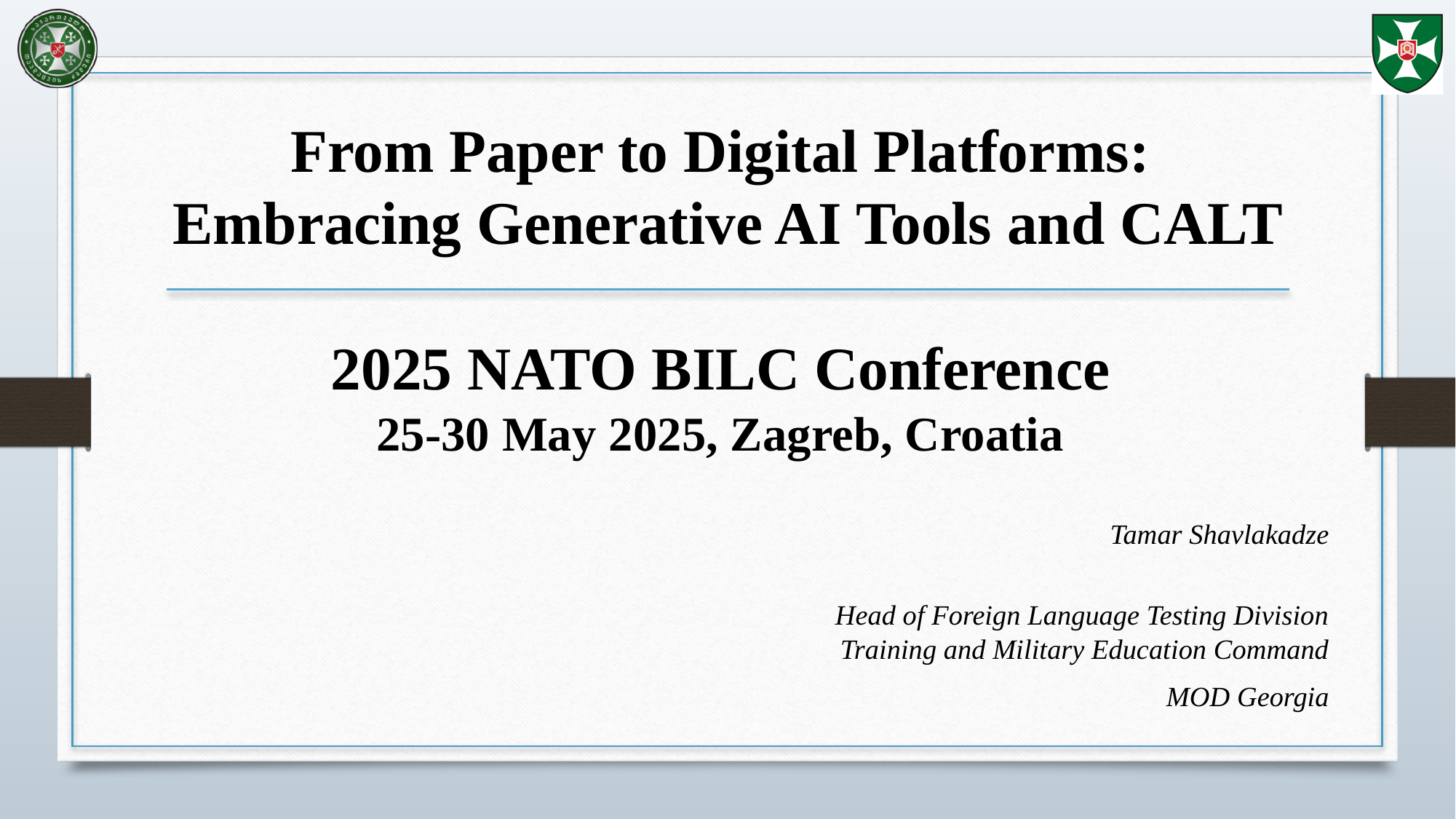

# From Paper to Digital Platforms: Embracing Generative AI Tools and CALT 2025 NATO BILC Conference 25-30 May 2025, Zagreb, Croatia

Tamar Shavlakadze
Head of Foreign Language Testing Division
Training and Military Education Command
MOD Georgia